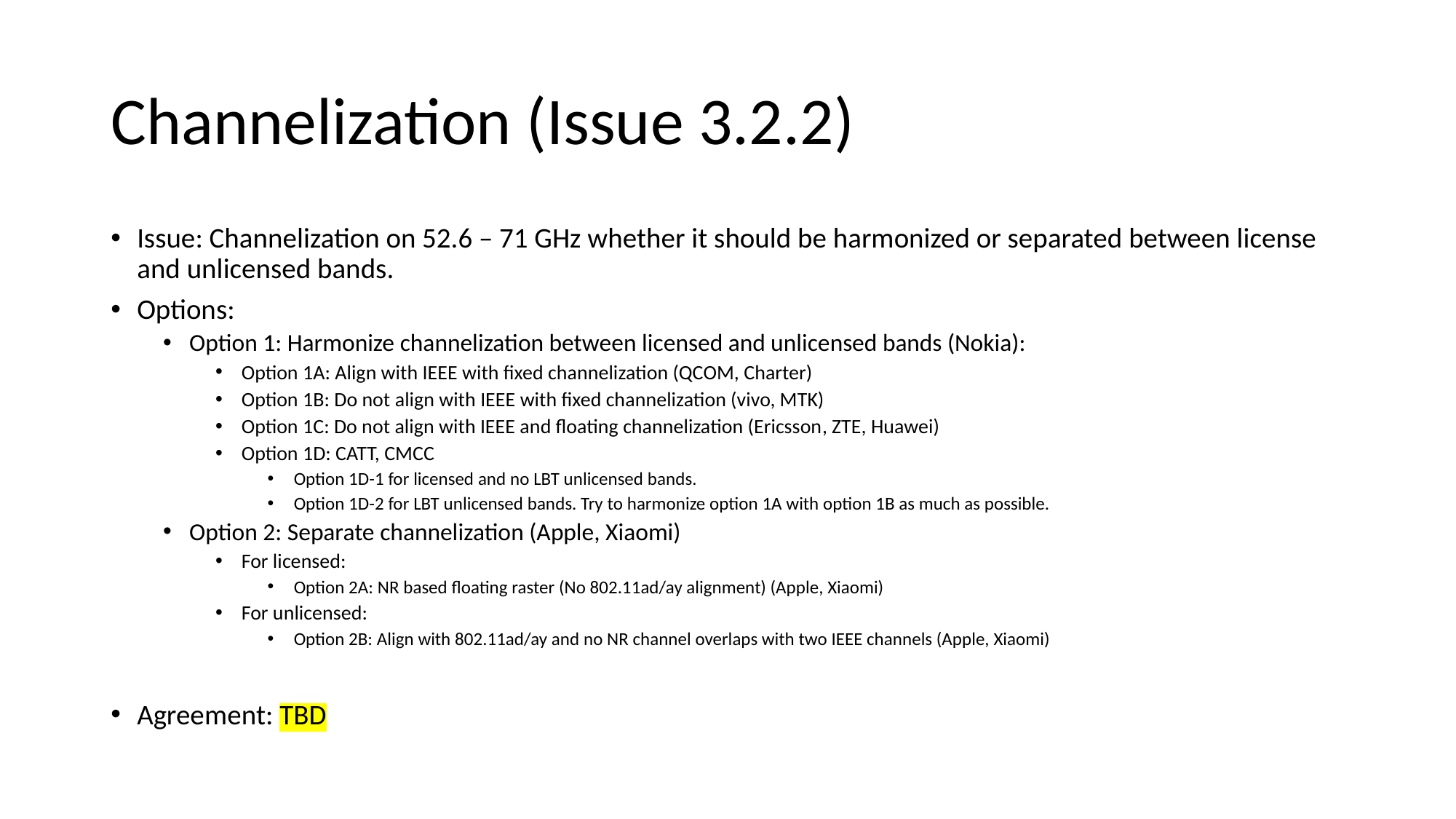

# Channelization (Issue 3.2.2)
Issue: Channelization on 52.6 – 71 GHz whether it should be harmonized or separated between license and unlicensed bands.
Options:
Option 1: Harmonize channelization between licensed and unlicensed bands (Nokia):
Option 1A: Align with IEEE with fixed channelization (QCOM, Charter)
Option 1B: Do not align with IEEE with fixed channelization (vivo, MTK)
Option 1C: Do not align with IEEE and floating channelization (Ericsson, ZTE, Huawei)
Option 1D: CATT, CMCC
Option 1D-1 for licensed and no LBT unlicensed bands.
Option 1D-2 for LBT unlicensed bands. Try to harmonize option 1A with option 1B as much as possible.
Option 2: Separate channelization (Apple, Xiaomi)
For licensed:
Option 2A: NR based floating raster (No 802.11ad/ay alignment) (Apple, Xiaomi)
For unlicensed:
Option 2B: Align with 802.11ad/ay and no NR channel overlaps with two IEEE channels (Apple, Xiaomi)

Agreement: TBD